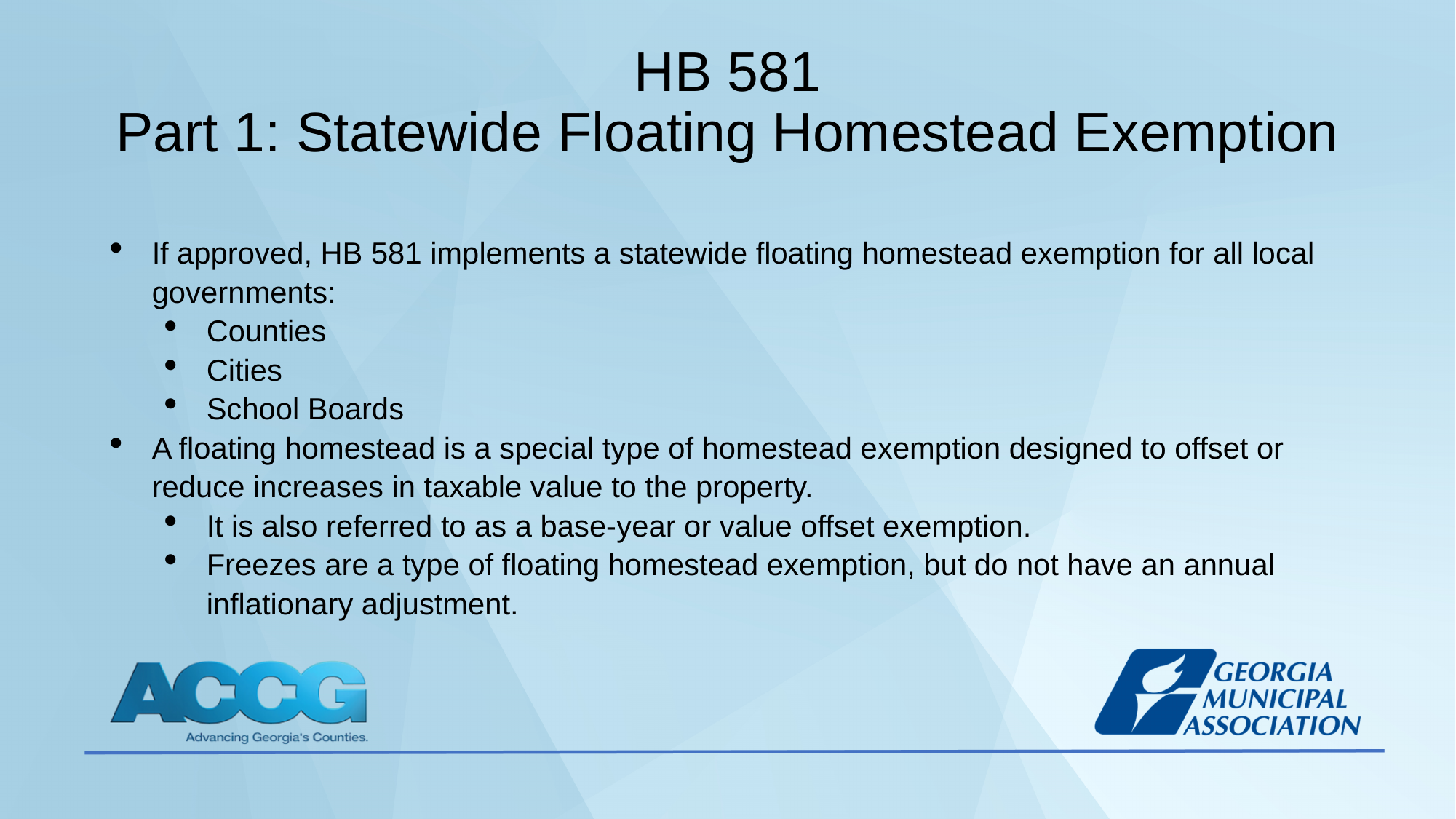

# HB 581 Part 1: Statewide Floating Homestead Exemption
If approved, HB 581 implements a statewide floating homestead exemption for all local governments:
Counties
Cities
School Boards
A floating homestead is a special type of homestead exemption designed to offset or reduce increases in taxable value to the property.
It is also referred to as a base-year or value offset exemption.
Freezes are a type of floating homestead exemption, but do not have an annual inflationary adjustment.